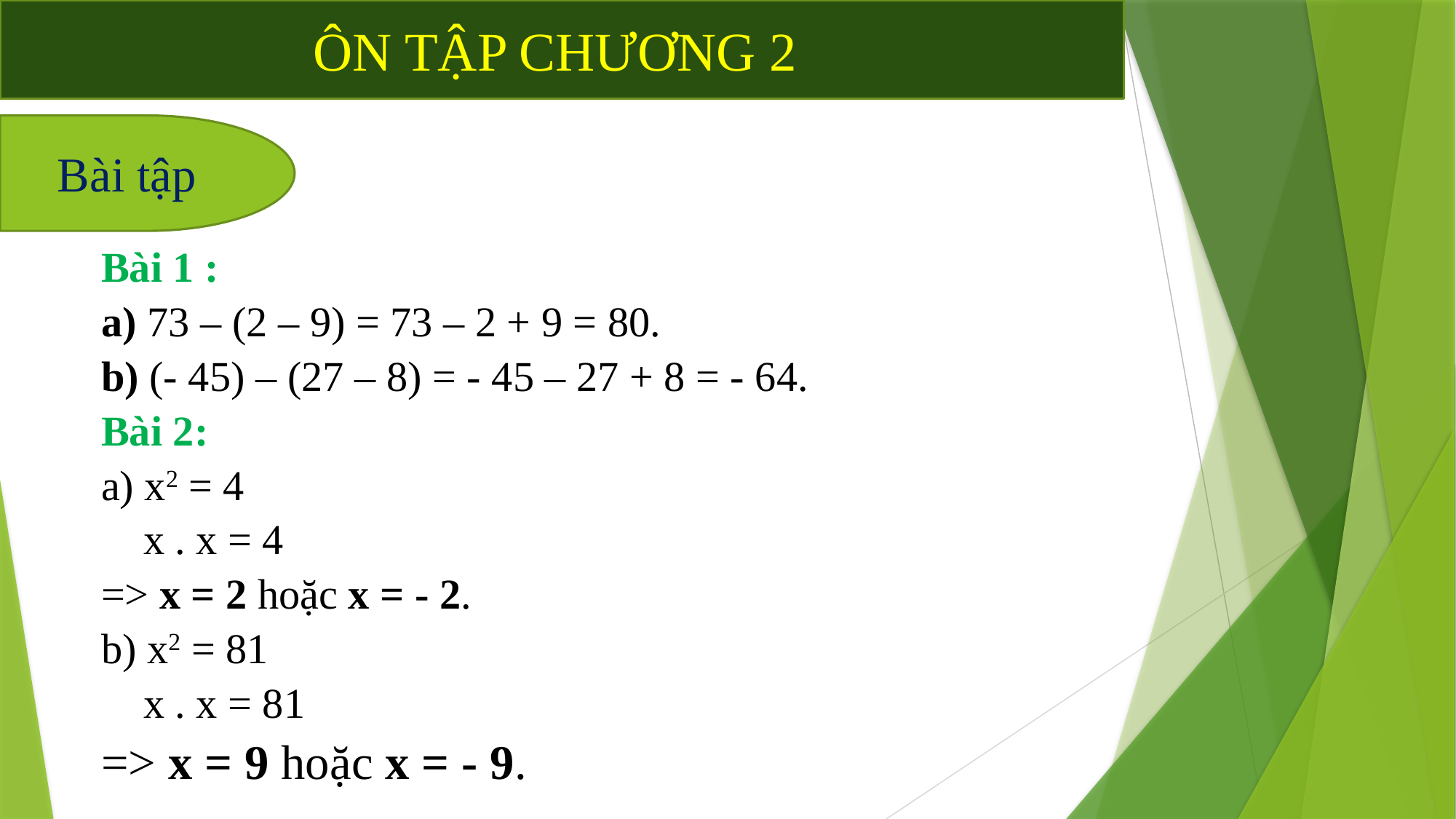

ÔN TẬP CHƯƠNG 2

Bài tập
Bài 1 :
a) 73 – (2 – 9) = 73 – 2 + 9 = 80.
b) (- 45) – (27 – 8) = - 45 – 27 + 8 = - 64.
Bài 2:
a) x2 = 4
    x . x = 4
=> x = 2 hoặc x = - 2.
b) x2 = 81
    x . x = 81
=> x = 9 hoặc x = - 9.